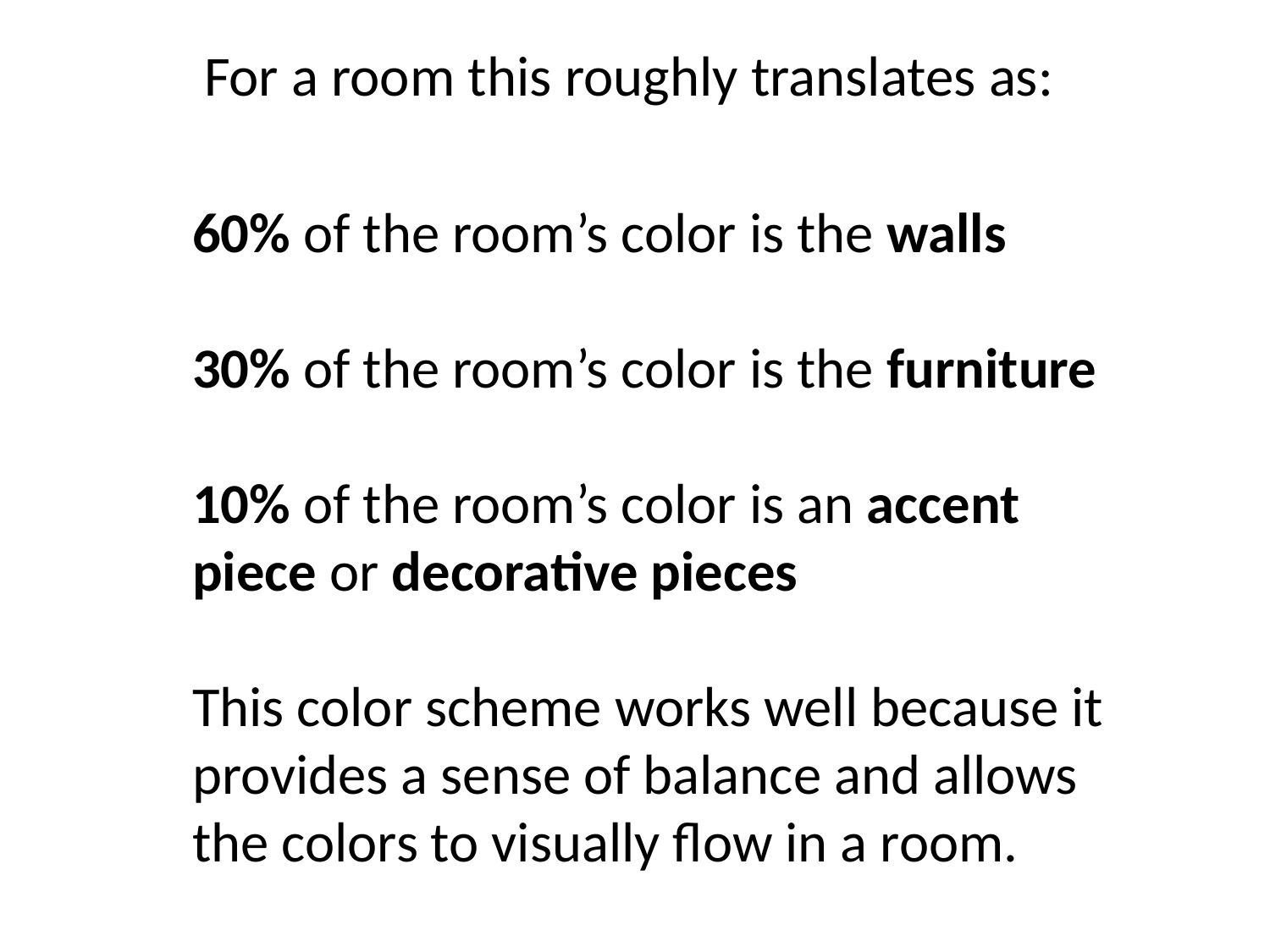

# For a room this roughly translates as:
60% of the room’s color is the walls

30% of the room’s color is the furniture

10% of the room’s color is an accent piece or decorative pieces

This color scheme works well because it provides a sense of balance and allows the colors to visually flow in a room.